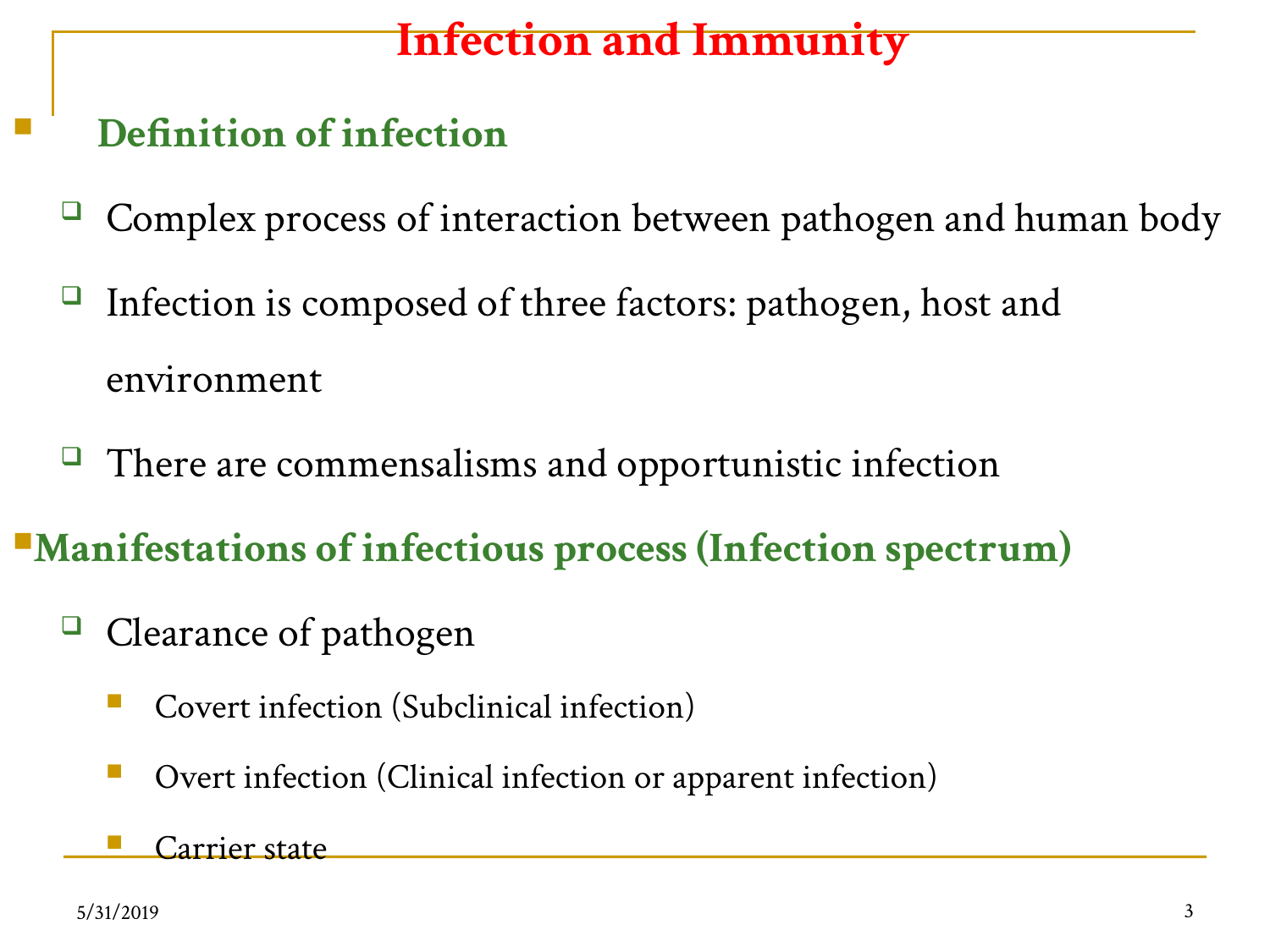

# Infection and Immunity
Definition of infection
Complex process of interaction between pathogen and human body
Infection is composed of three factors: pathogen, host and environment
There are commensalisms and opportunistic infection
Manifestations of infectious process (Infection spectrum)
Clearance of pathogen
Covert infection (Subclinical infection)
Overt infection (Clinical infection or apparent infection)
Carrier state

3
5/31/2019